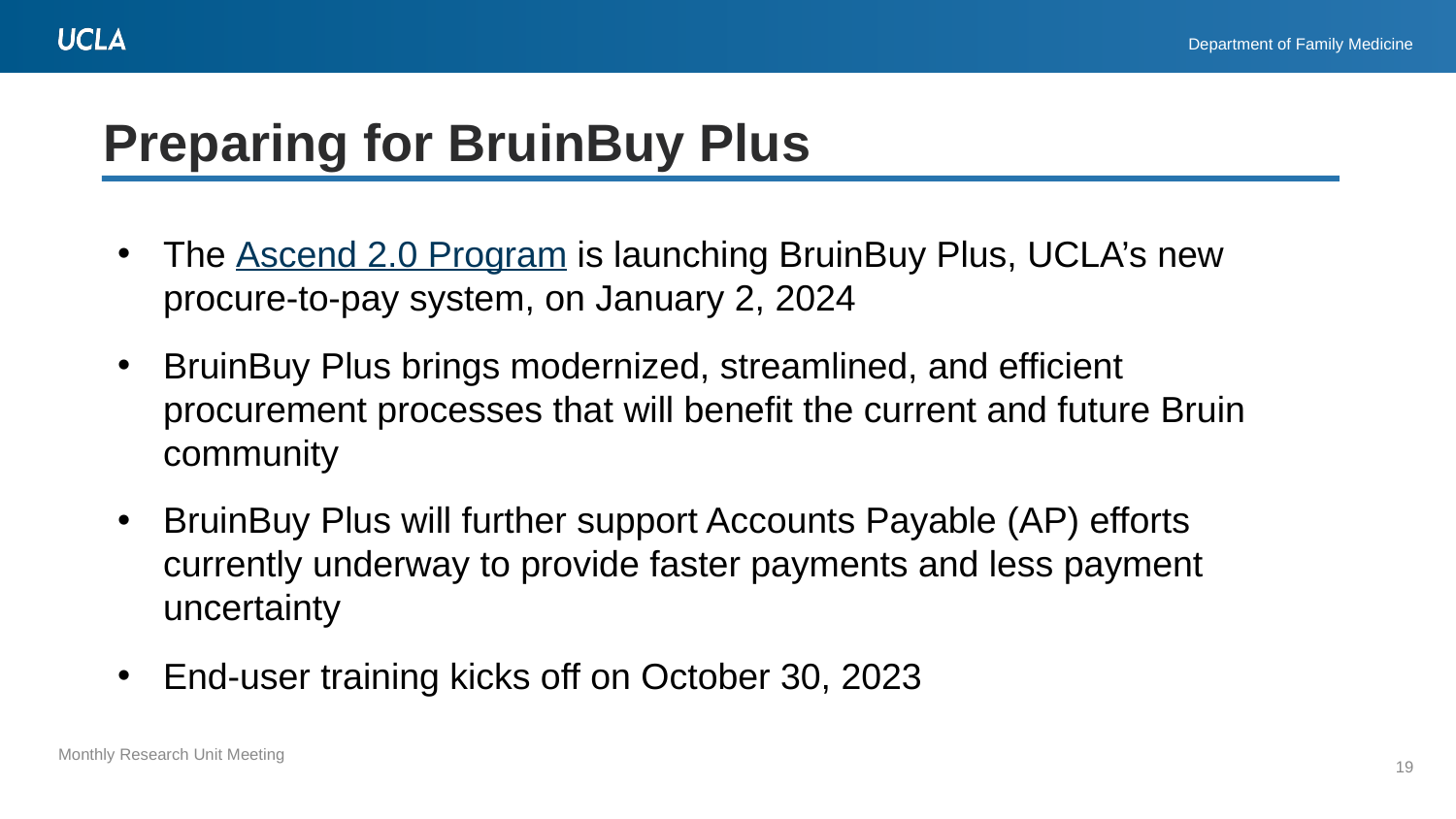

# Preparing for BruinBuy Plus
The Ascend 2.0 Program is launching BruinBuy Plus, UCLA’s new procure-to-pay system, on January 2, 2024
BruinBuy Plus brings modernized, streamlined, and efficient procurement processes that will benefit the current and future Bruin community
BruinBuy Plus will further support Accounts Payable (AP) efforts currently underway to provide faster payments and less payment uncertainty
End-user training kicks off on October 30, 2023
19